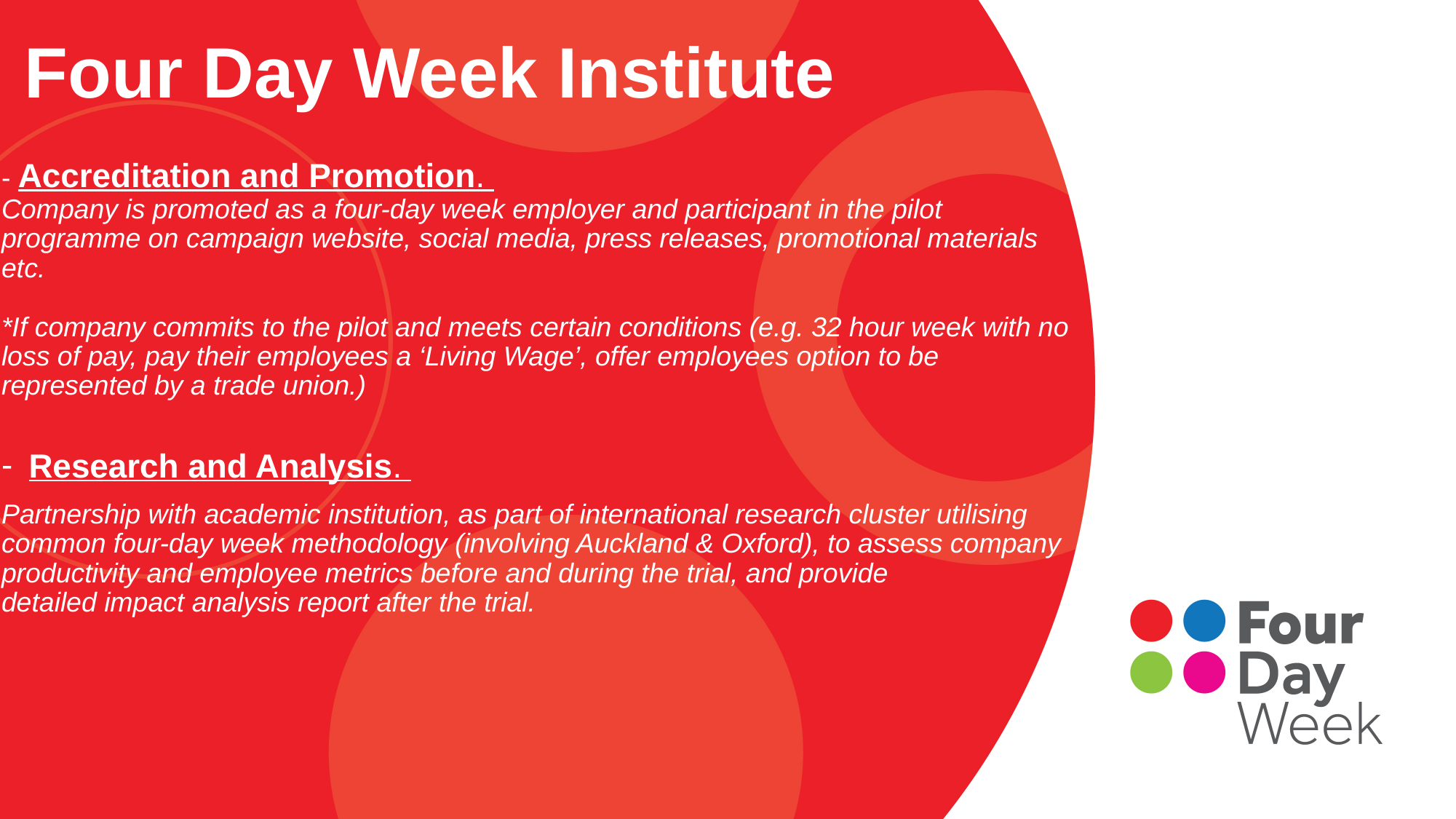

Four Day Week Institute
- Accreditation and Promotion.
Company is promoted as a four-day week employer and participant in the pilot programme on campaign website, social media, press releases, promotional materials etc.
*If company commits to the pilot and meets certain conditions (e.g. 32 hour week with no loss of pay, pay their employees a ‘Living Wage’, offer employees option to be represented by a trade union.)
Research and Analysis.
Partnership with academic institution, as part of international research cluster utilising common four-day week methodology (involving Auckland & Oxford), to assess company productivity and employee metrics before and during the trial, and provide
detailed impact analysis report after the trial.